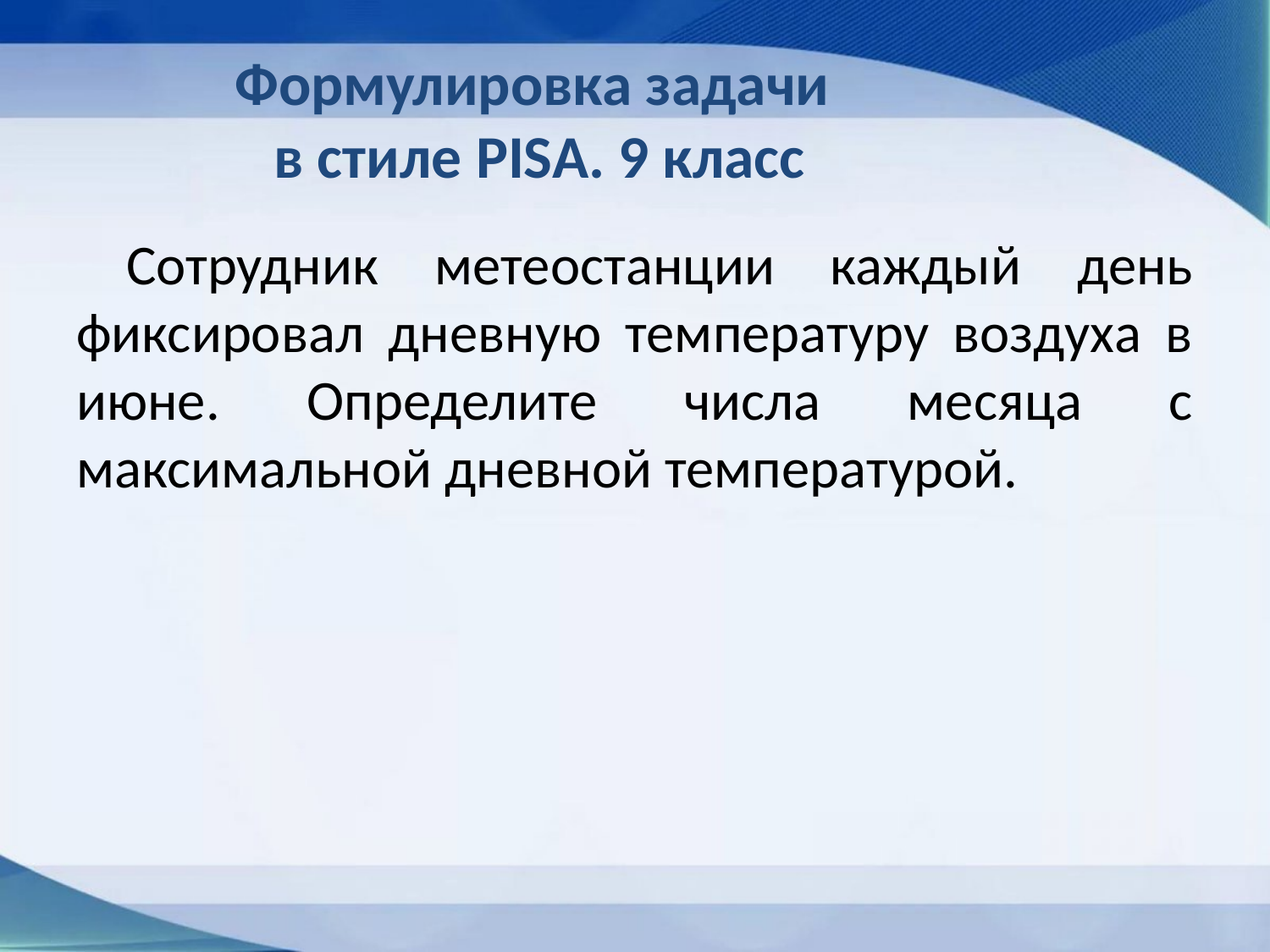

# Формулировка задачи в стиле PISA. 9 класс
Сотрудник метеостанции каждый день фиксировал дневную температуру воздуха в июне. Определите числа месяца с максимальной дневной температурой.